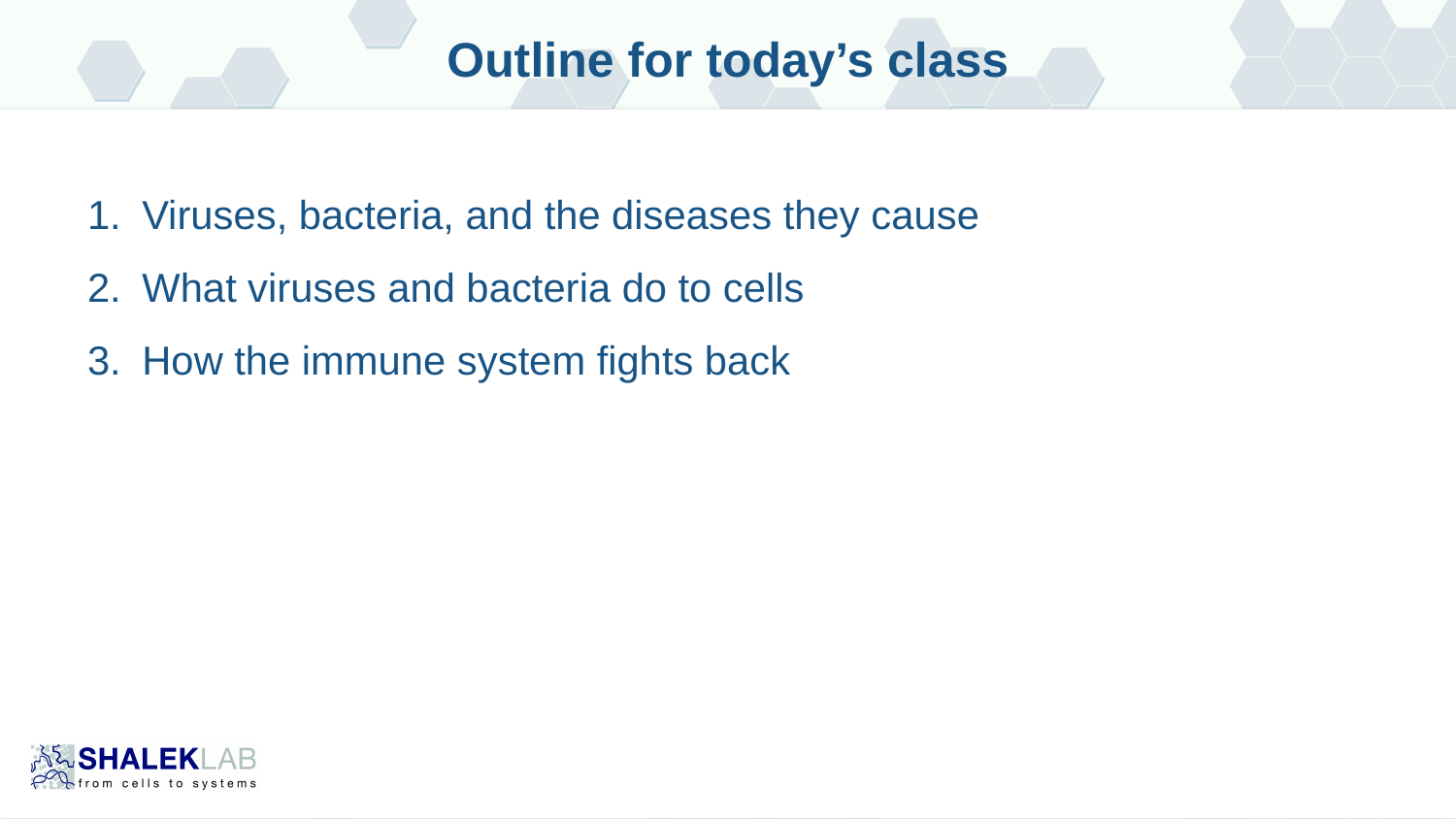

Outline for today’s class

Viruses, bacteria, and the diseases they cause
What viruses and bacteria do to cells
How the immune system fights back